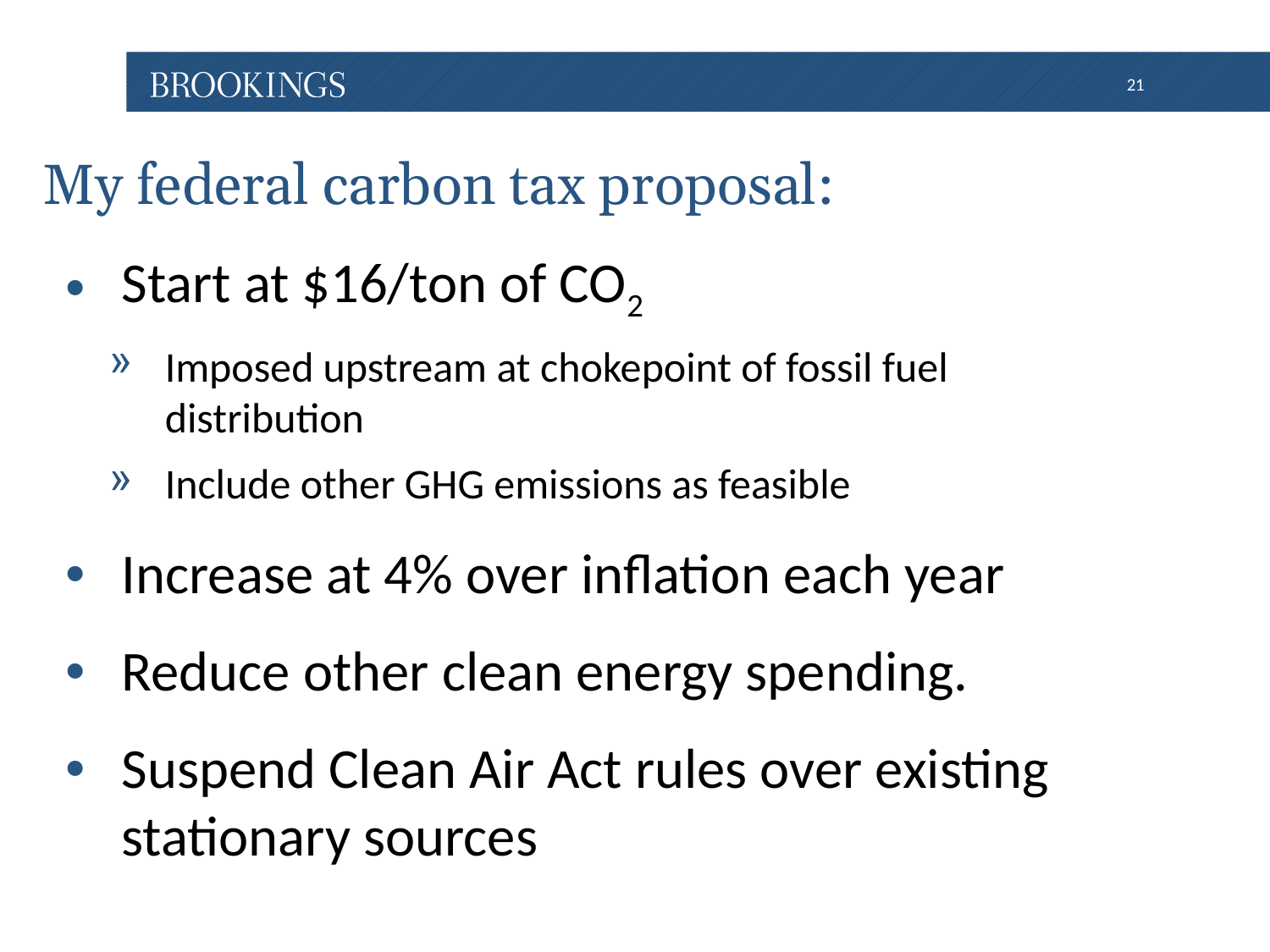

# My federal carbon tax proposal:
Start at $16/ton of CO2
Imposed upstream at chokepoint of fossil fuel distribution
Include other GHG emissions as feasible
Increase at 4% over inflation each year
Reduce other clean energy spending.
Suspend Clean Air Act rules over existing stationary sources